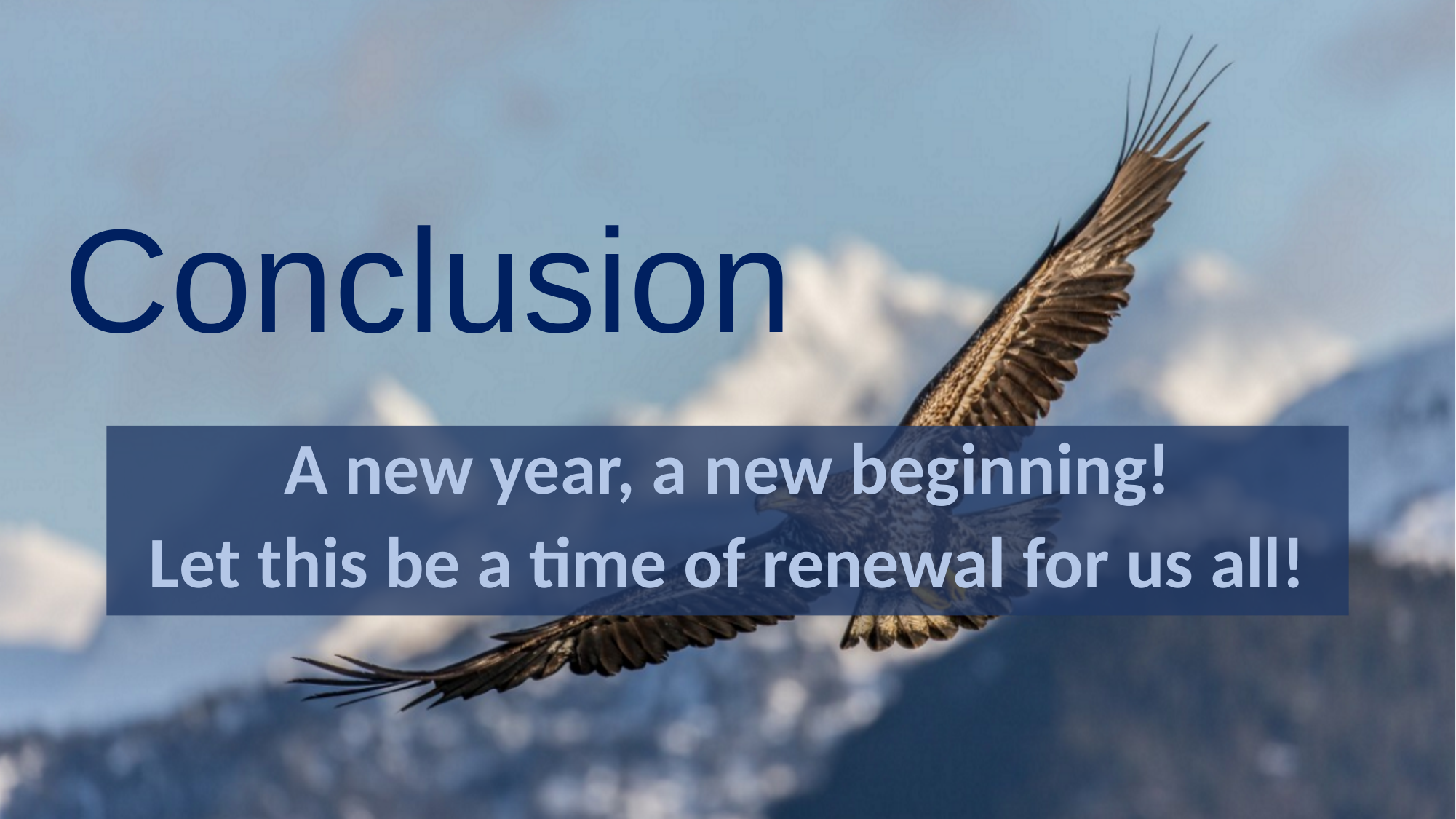

# Conclusion
A new year, a new beginning!
Let this be a time of renewal for us all!